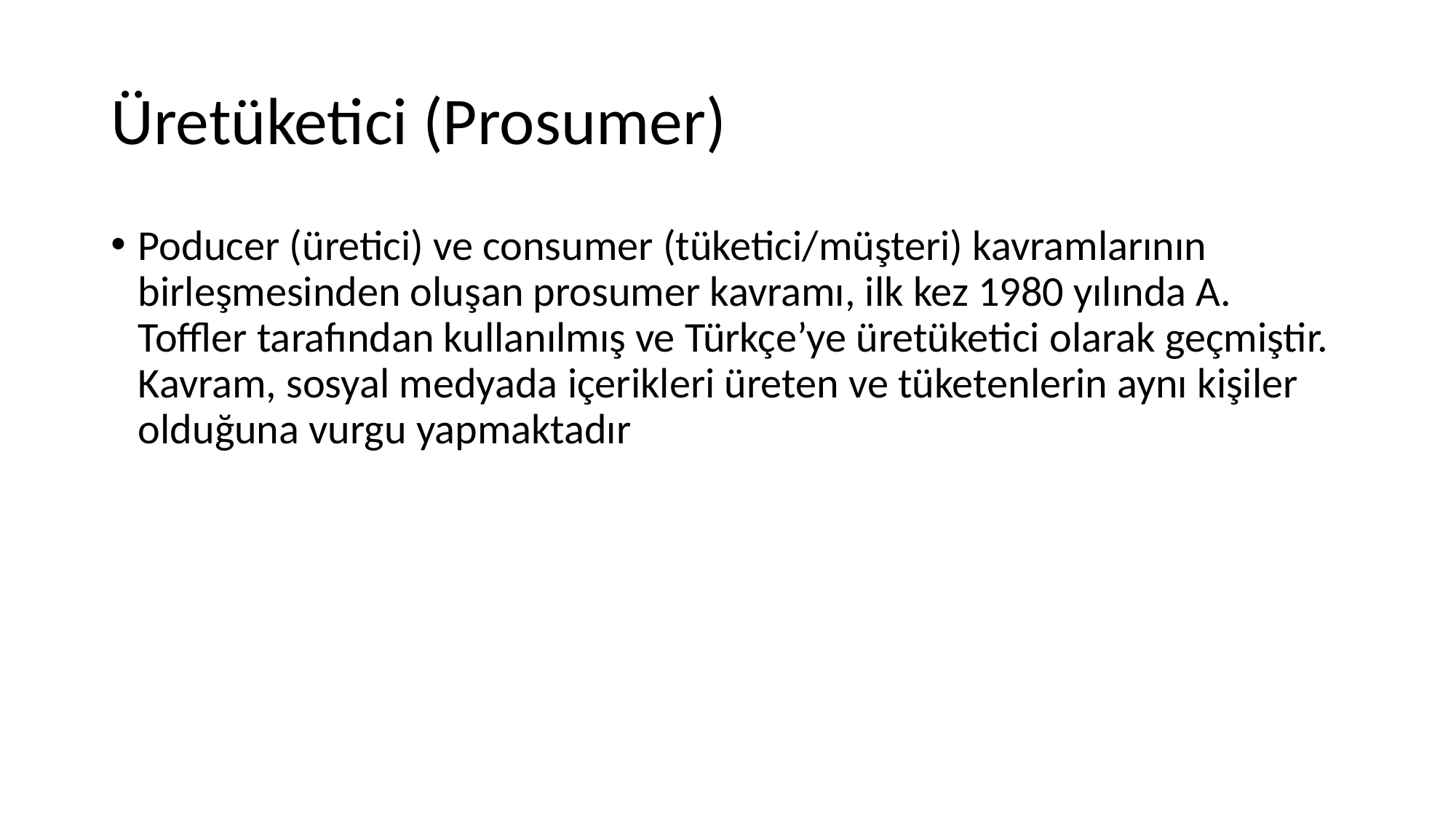

# Üretüketici (Prosumer)
Poducer (üretici) ve consumer (tüketici/müşteri) kavramlarının birleşmesinden oluşan prosumer kavramı, ilk kez 1980 yılında A. Toffler tarafından kullanılmış ve Türkçe’ye üretüketici olarak geçmiştir. Kavram, sosyal medyada içerikleri üreten ve tüketenlerin aynı kişiler olduğuna vurgu yapmaktadır